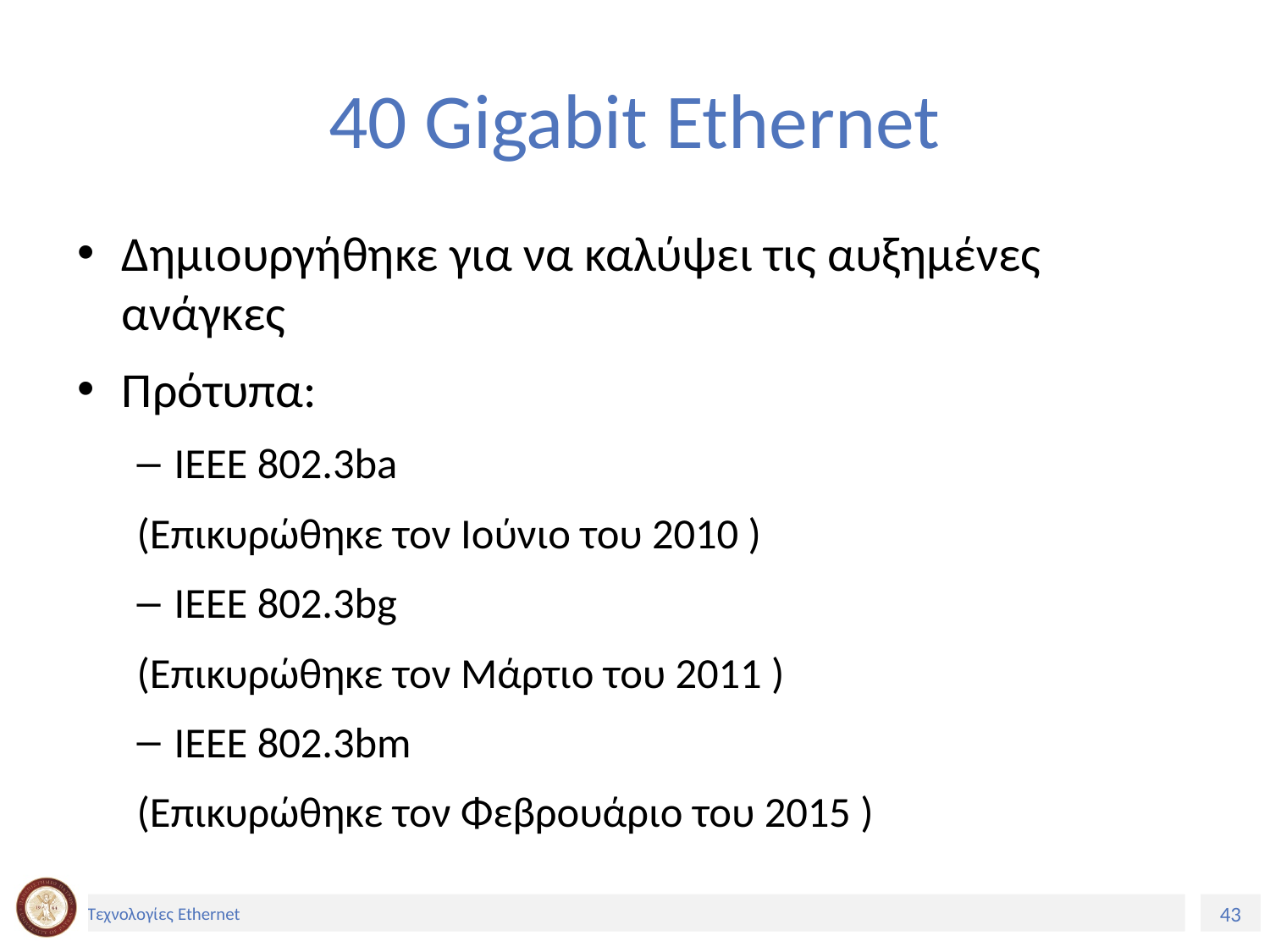

# 40 Gigabit Ethernet
Δημιουργήθηκε για να καλύψει τις αυξημένες ανάγκες
Πρότυπα:
IEEE 802.3ba
(Επικυρώθηκε τον Ιούνιο του 2010 )
IEEE 802.3bg
(Επικυρώθηκε τον Μάρτιο του 2011 )
IEEE 802.3bm
(Επικυρώθηκε τον Φεβρουάριο του 2015 )